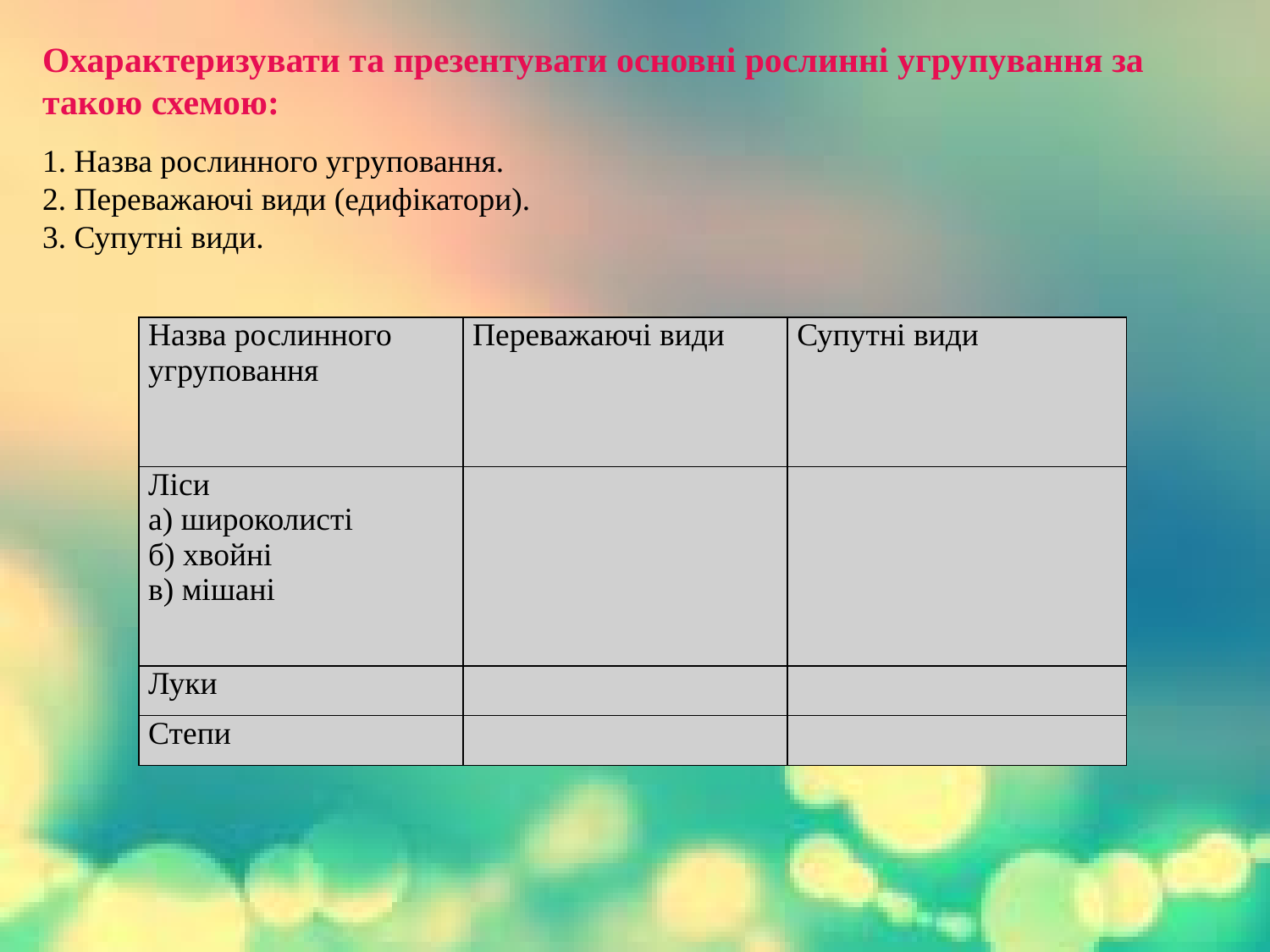

Охарактеризувати та презентувати основні рослинні угрупування за такою схемою:

1. Назва рослинного угруповання.
2. Переважаючі види (едифікатори).
3. Супутні види.
| Назва рослинного угруповання | Переважаючі види | Супутні види |
| --- | --- | --- |
| Ліси а) широколисті б) хвойні в) мішані |  |  |
| Луки |  |  |
| Степи |  |  |